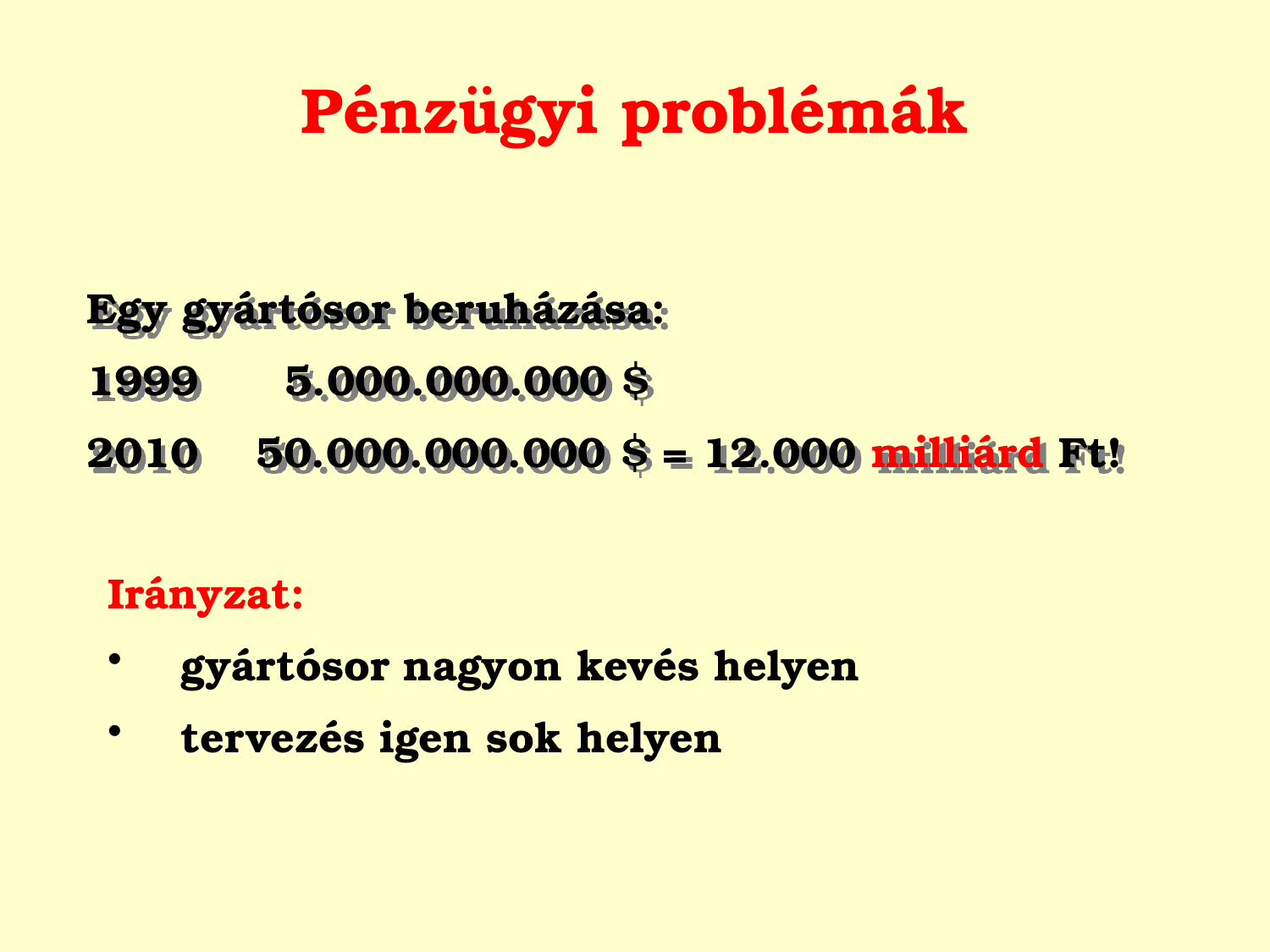

Pénzügyi problémák
Egy gyártósor beruházása:
1999      5.000.000.000 $
2010    50.000.000.000 $ = 12.000 milliárd Ft!
Irányzat:
   gyártósor nagyon kevés helyen
   tervezés igen sok helyen